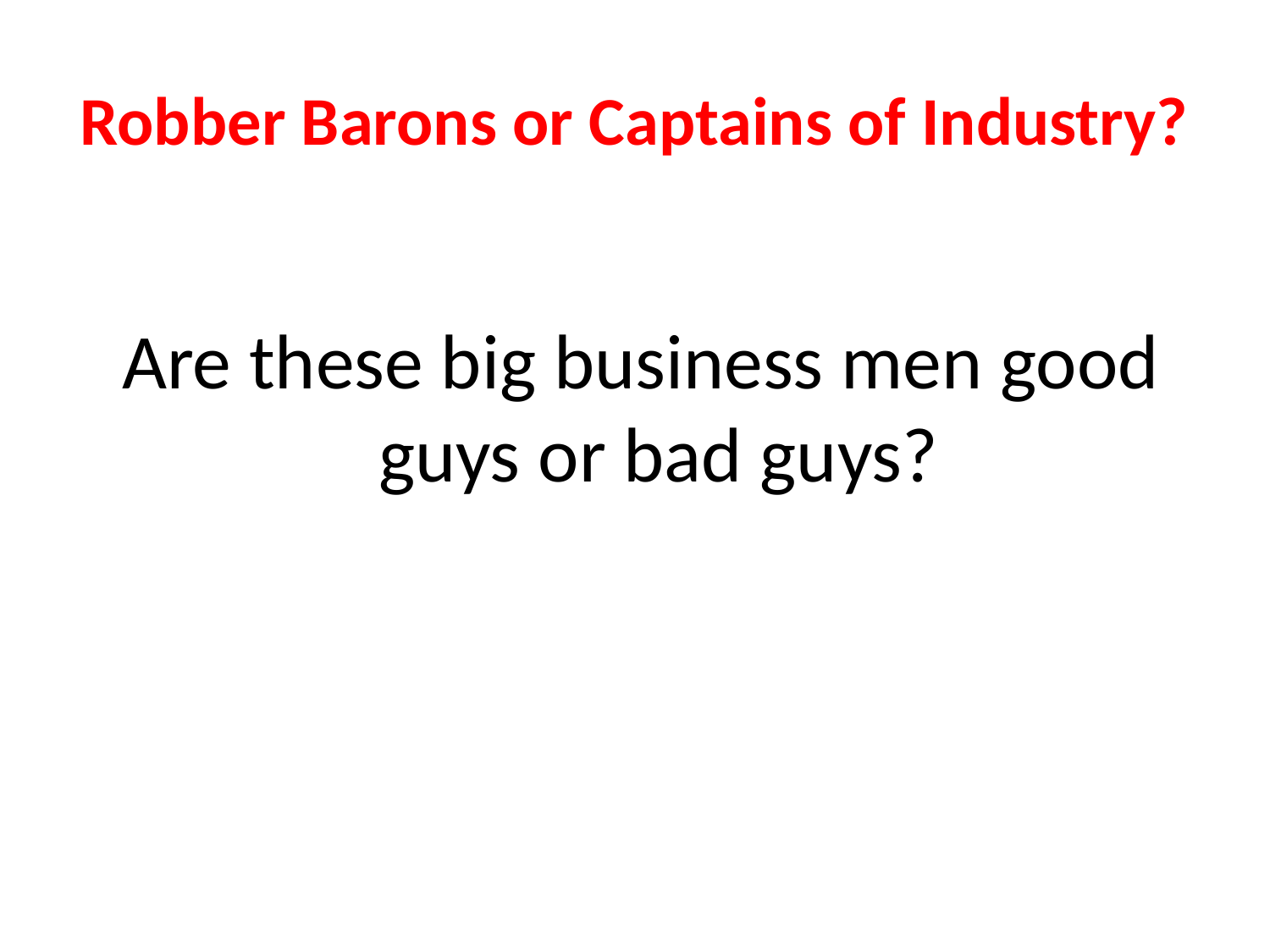

# Robber Barons or Captains of Industry?

 Are these big business men good guys or bad guys?